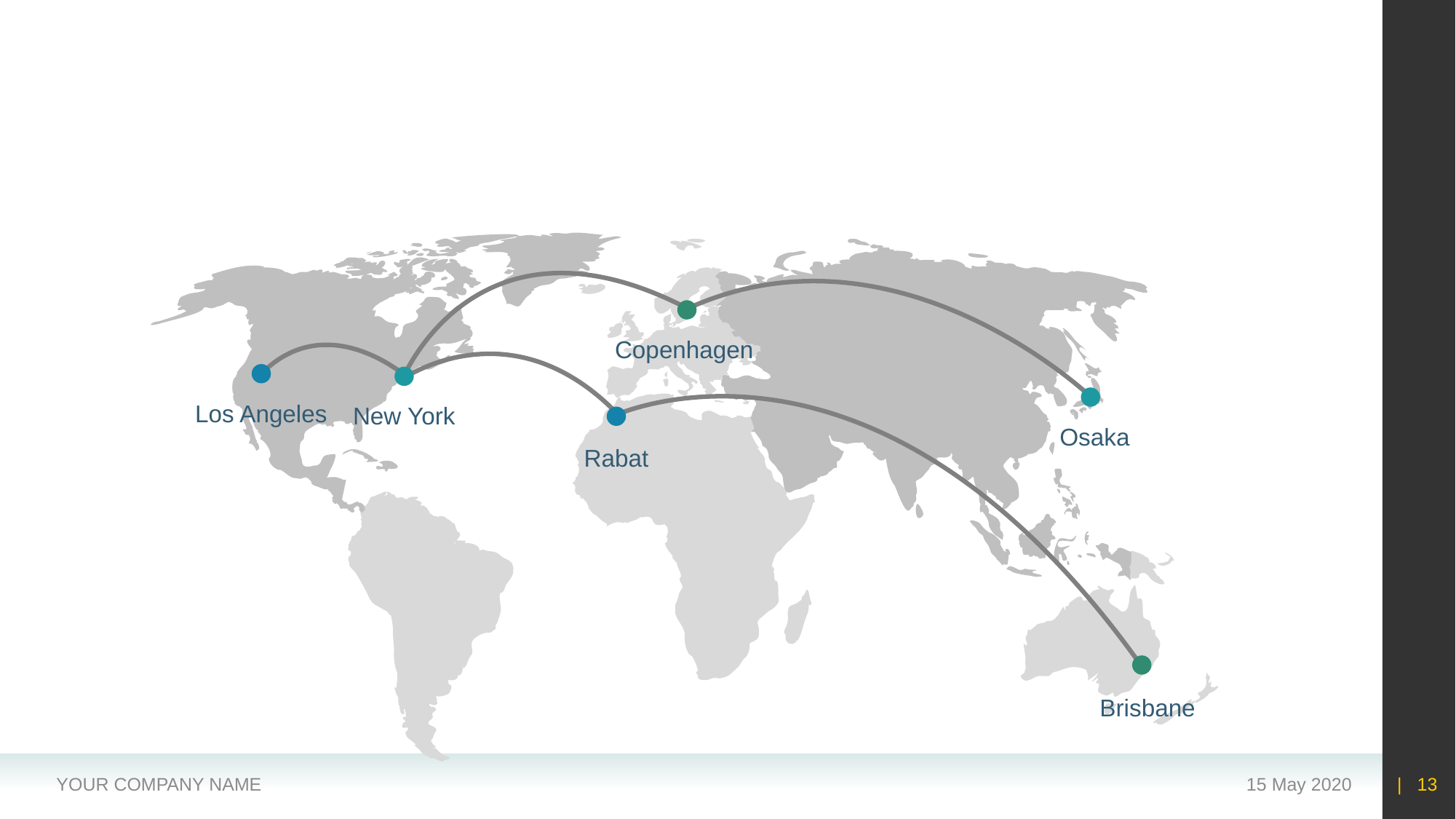

#

Copenhagen

Los Angeles

New York

Osaka
Rabat

Brisbane
YOUR COMPANY NAME
15 May 2020
|   13